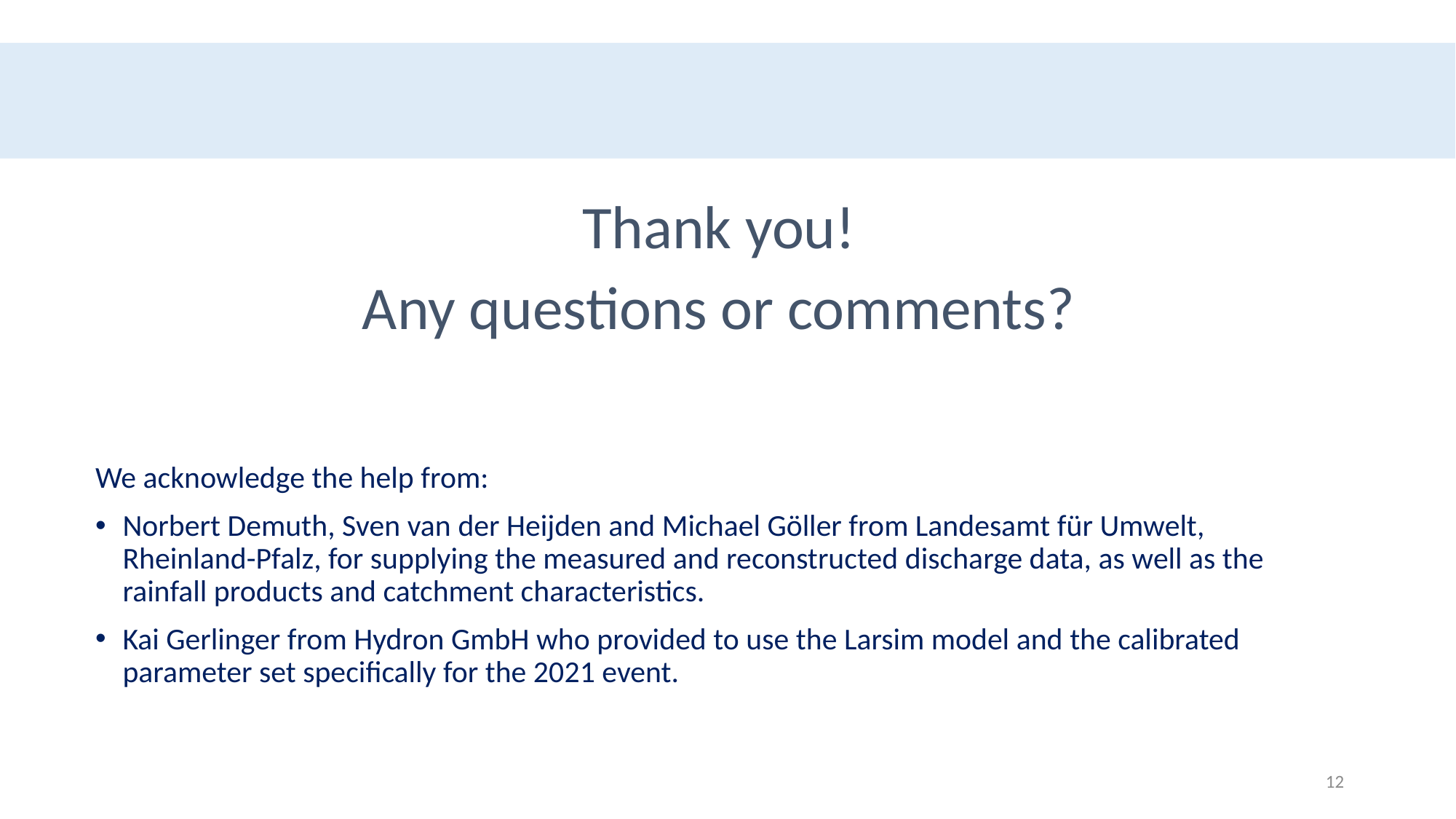

Thank you!
Any questions or comments?

We acknowledge the help from:
Norbert Demuth, Sven van der Heijden and Michael Göller from Landesamt für Umwelt, Rheinland-Pfalz, for supplying the measured and reconstructed discharge data, as well as the rainfall products and catchment characteristics.
Kai Gerlinger from Hydron GmbH who provided to use the Larsim model and the calibrated parameter set specifically for the 2021 event.
12